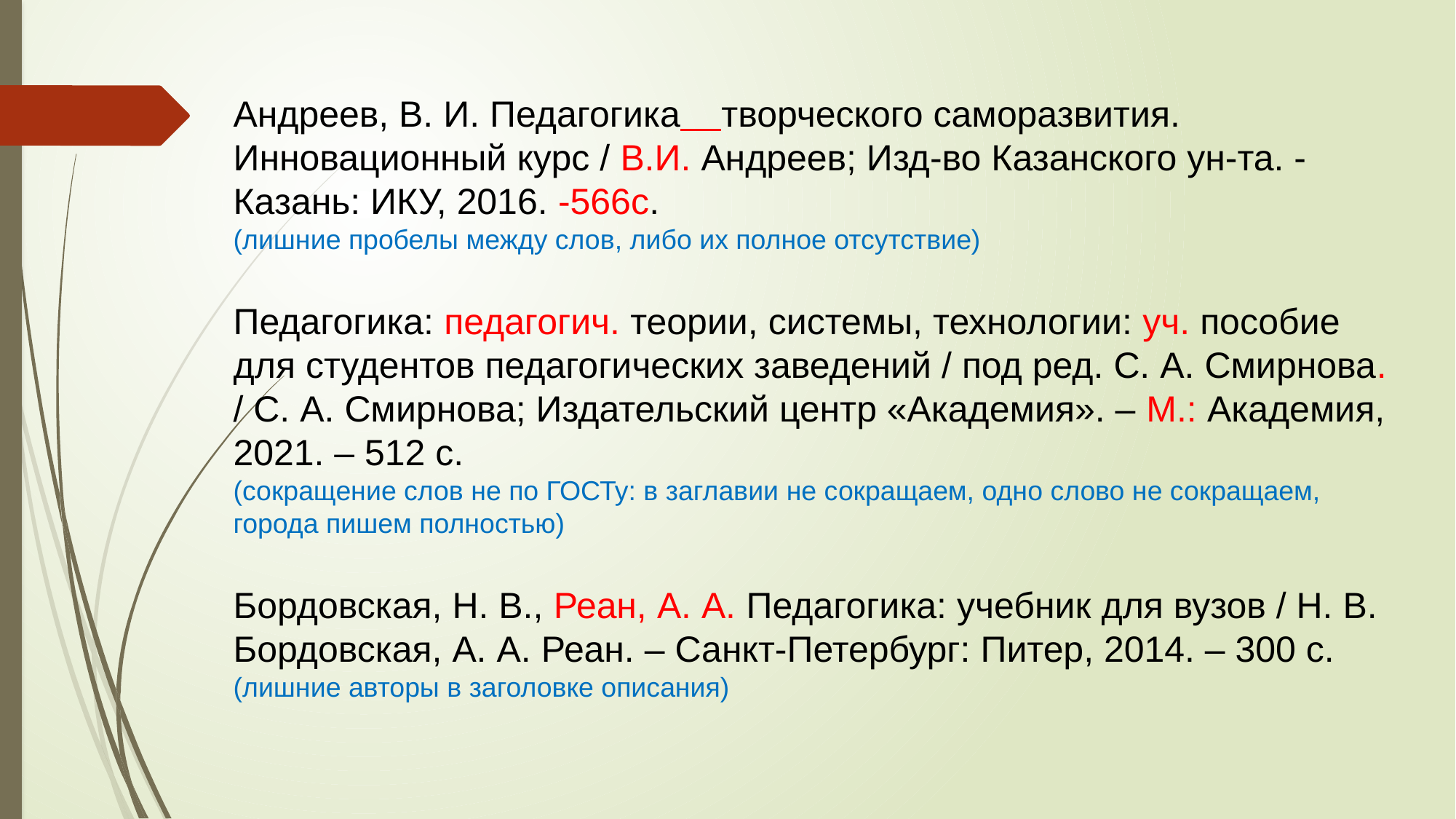

Андреев, В. И. Педагогика    творческого саморазвития. Инновационный курс / В.И. Андреев; Изд-во Казанского ун-та. - Казань: ИКУ, 2016. -566с.
(лишние пробелы между слов, либо их полное отсутствие)

Педагогика: педагогич. теории, системы, технологии: уч. пособие для студентов педагогических заведений / под ред. С. А. Смирнова. / С. А. Смирнова; Издательский центр «Академия». – М.: Академия, 2021. – 512 с.
(сокращение слов не по ГОСТу: в заглавии не сокращаем, одно слово не сокращаем, города пишем полностью)

Бордовская, Н. В., Реан, А. А. Педагогика: учебник для вузов / Н. В. Бордовская, А. А. Реан. – Санкт-Петербург: Питер, 2014. – 300 с.
(лишние авторы в заголовке описания)